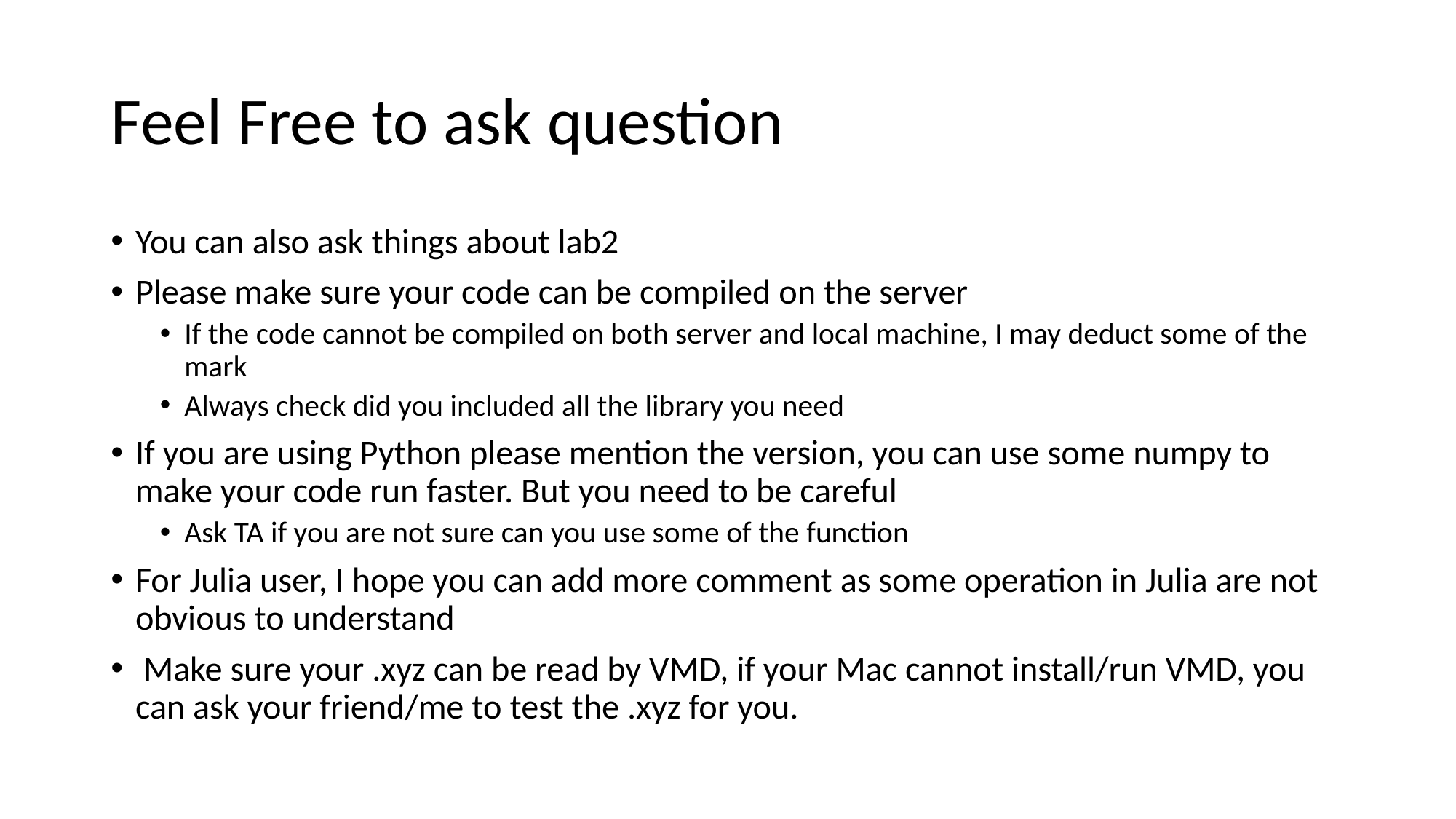

# Feel Free to ask question
You can also ask things about lab2
Please make sure your code can be compiled on the server
If the code cannot be compiled on both server and local machine, I may deduct some of the mark
Always check did you included all the library you need
If you are using Python please mention the version, you can use some numpy to make your code run faster. But you need to be careful
Ask TA if you are not sure can you use some of the function
For Julia user, I hope you can add more comment as some operation in Julia are not obvious to understand
 Make sure your .xyz can be read by VMD, if your Mac cannot install/run VMD, you can ask your friend/me to test the .xyz for you.